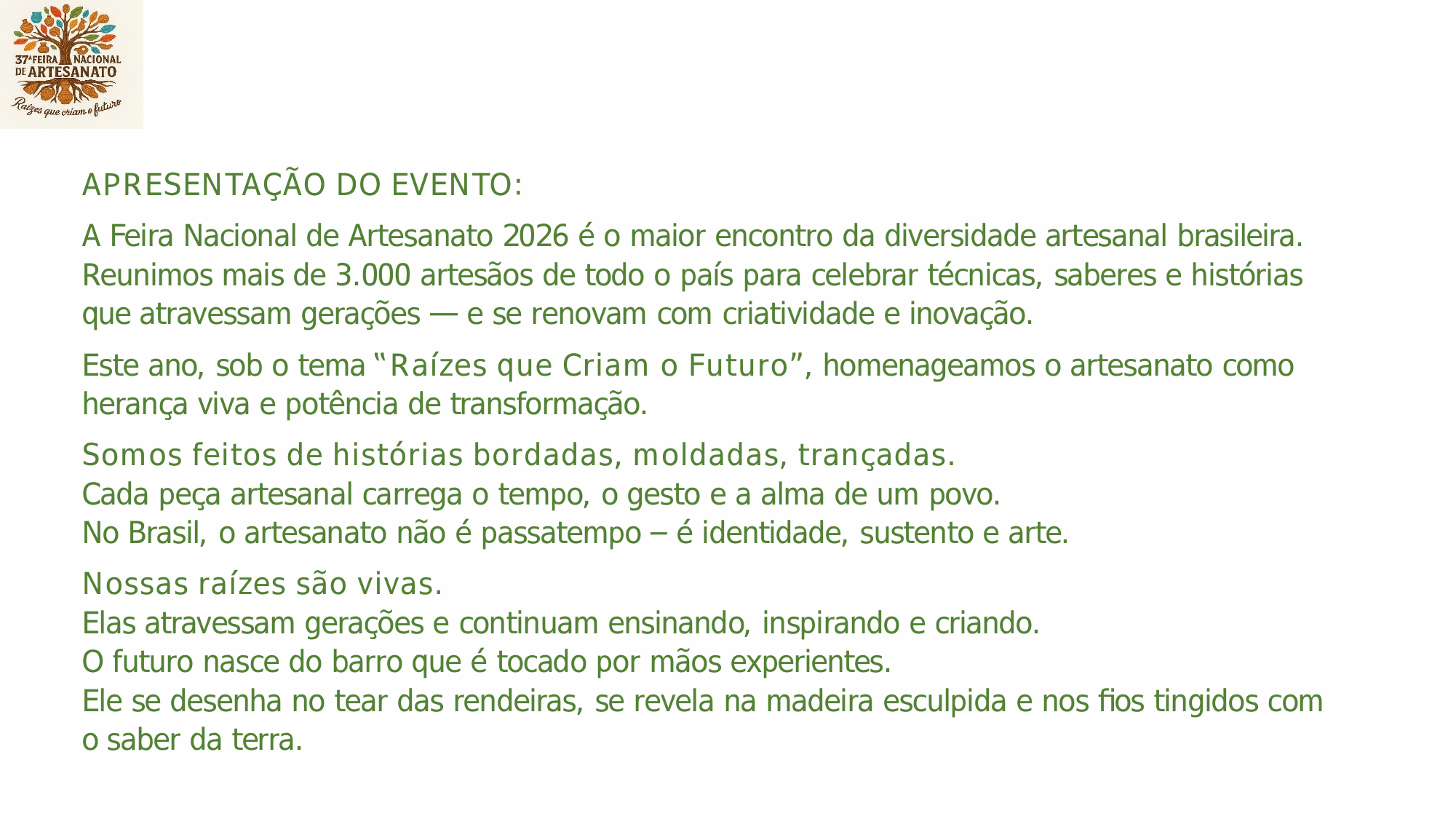

APRESENTAÇÃO DO EVENTO:
A Feira Nacional de Artesanato 2026 é o maior encontro da diversidade artesanal brasileira. Reunimos mais de 3.000 artesãos de todo o país para celebrar técnicas, saberes e histórias que atravessam gerações — e se renovam com criatividade e inovação.
Este ano, sob o tema “Raízes que Criam o Futuro”, homenageamos o artesanato como herança viva e potência de transformação.
Somos feitos de histórias bordadas, moldadas, trançadas.
Cada peça artesanal carrega o tempo, o gesto e a alma de um povo.
No Brasil, o artesanato não é passatempo – é identidade, sustento e arte.
Nossas raízes são vivas.
Elas atravessam gerações e continuam ensinando, inspirando e criando.
O futuro nasce do barro que é tocado por mãos experientes.
Ele se desenha no tear das rendeiras, se revela na madeira esculpida e nos fios tingidos com o saber da terra.